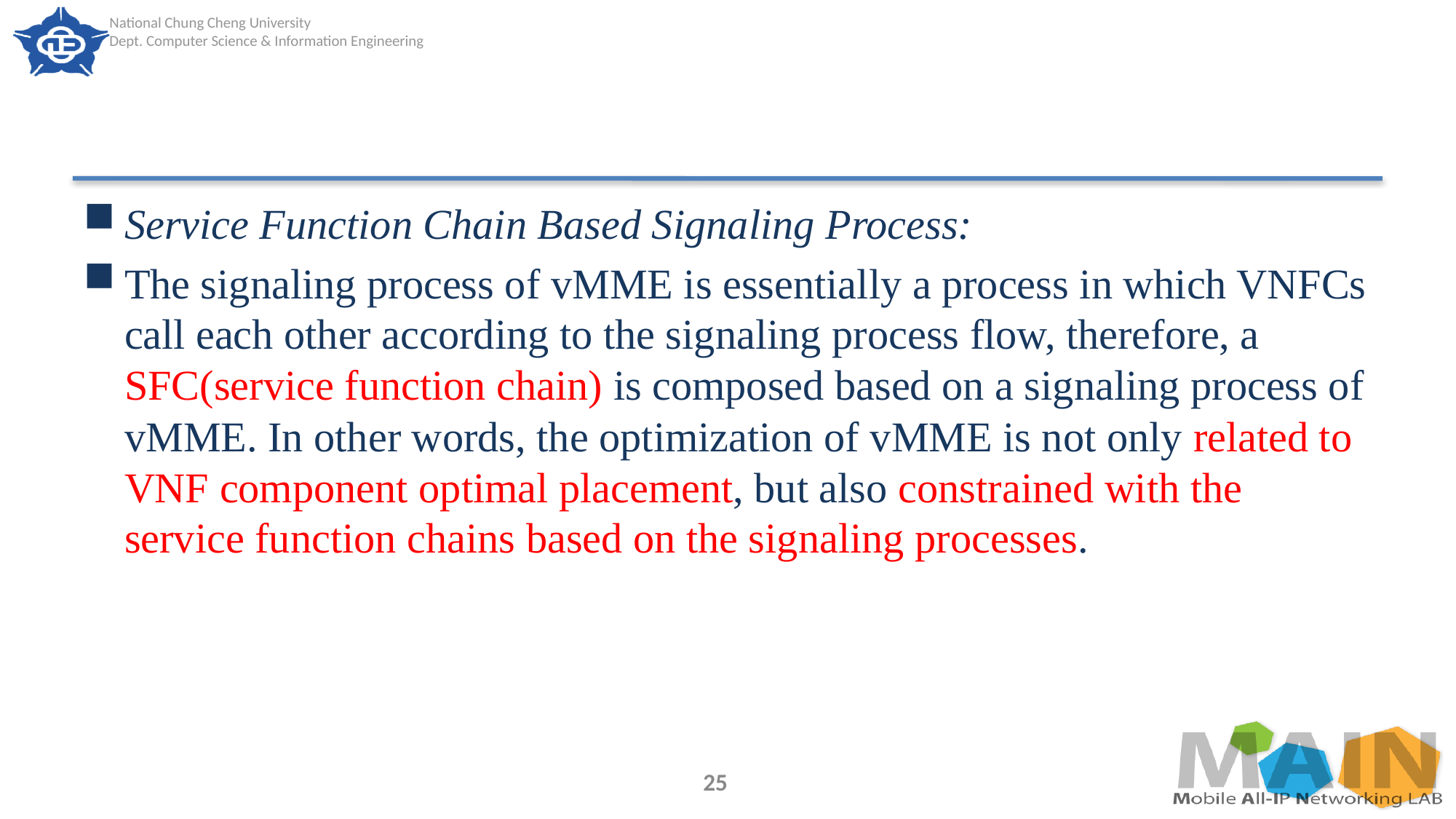

#
Service Function Chain Based Signaling Process:
The signaling process of vMME is essentially a process in which VNFCs call each other according to the signaling process flow, therefore, a SFC(service function chain) is composed based on a signaling process of vMME. In other words, the optimization of vMME is not only related to VNF component optimal placement, but also constrained with the service function chains based on the signaling processes.
25